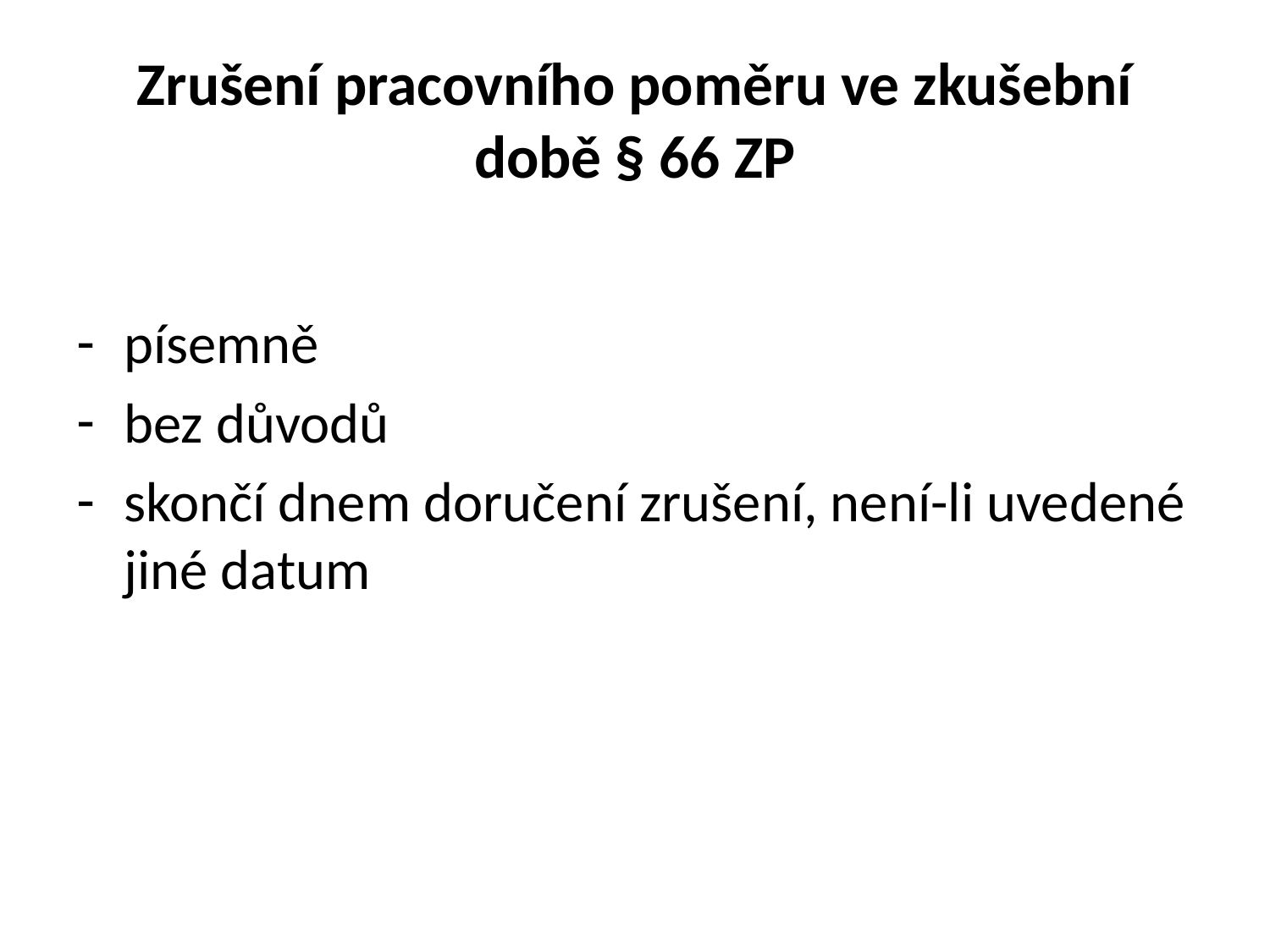

# Zrušení pracovního poměru ve zkušební době § 66 ZP

písemně
bez důvodů
skončí dnem doručení zrušení, není-li uvedené jiné datum